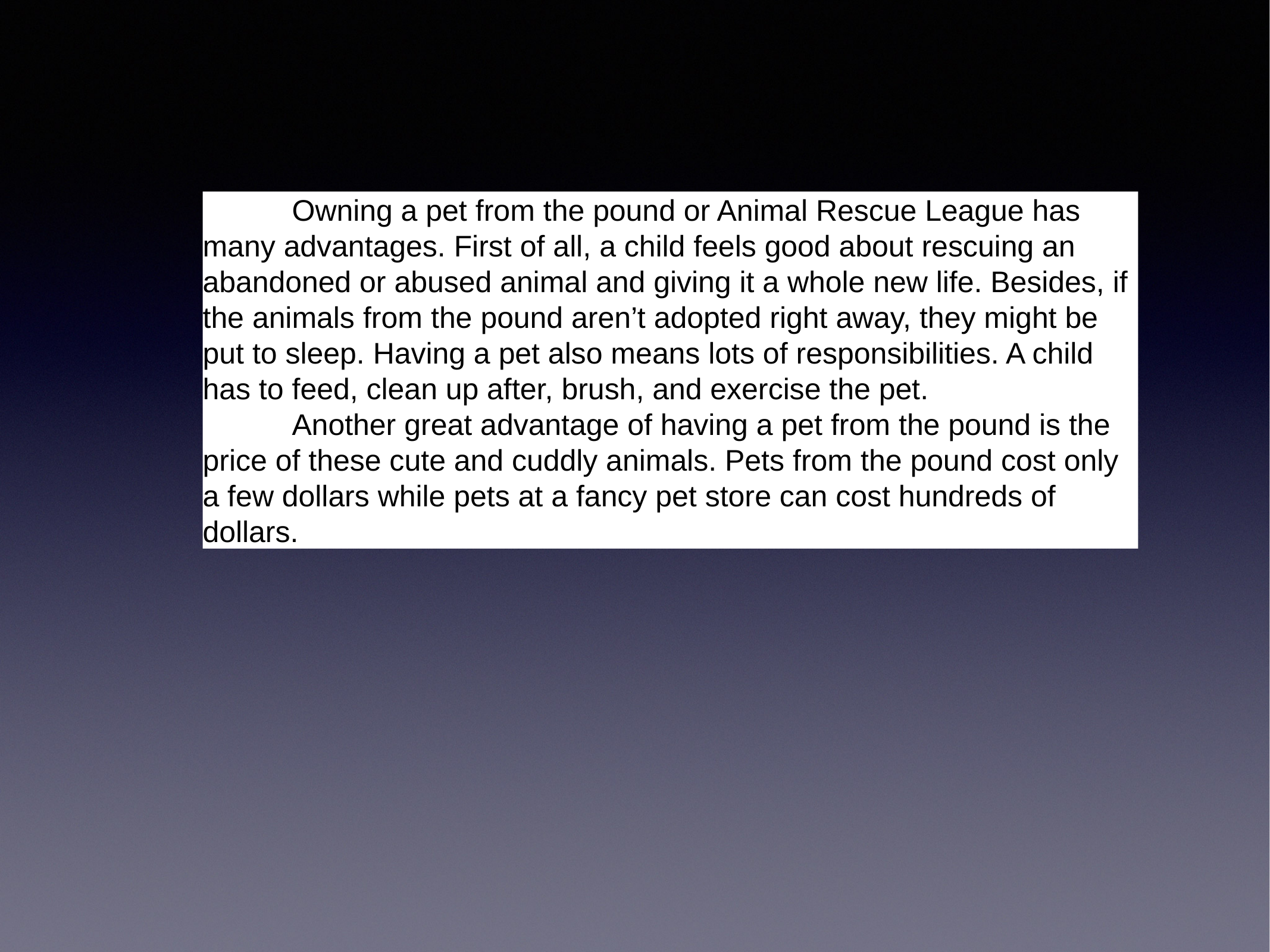

Owning a pet from the pound or Animal Rescue League has many advantages. First of all, a child feels good about rescuing an abandoned or abused animal and giving it a whole new life. Besides, if the animals from the pound aren’t adopted right away, they might be put to sleep. Having a pet also means lots of responsibilities. A child has to feed, clean up after, brush, and exercise the pet.
	Another great advantage of having a pet from the pound is the price of these cute and cuddly animals. Pets from the pound cost only a few dollars while pets at a fancy pet store can cost hundreds of dollars.